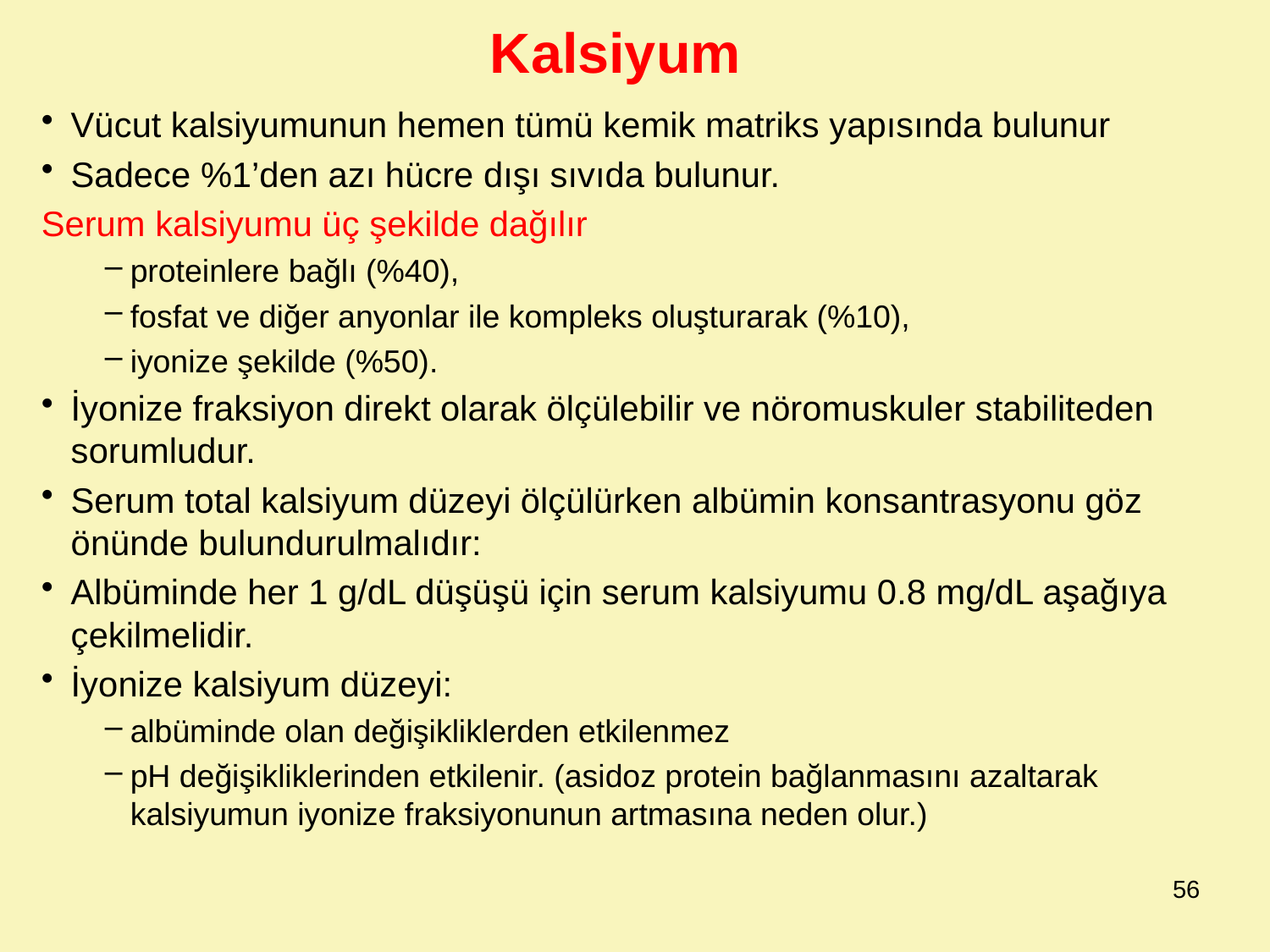

Kalsiyum
Vücut kalsiyumunun hemen tümü kemik matriks yapısında bulunur
Sadece %1’den azı hücre dışı sıvıda bulunur.
Serum kalsiyumu üç şekilde dağılır
proteinlere bağlı (%40),
fosfat ve diğer anyonlar ile kompleks oluşturarak (%10),
iyonize şekilde (%50).
İyonize fraksiyon direkt olarak ölçülebilir ve nöromuskuler stabiliteden sorumludur.
Serum total kalsiyum düzeyi ölçülürken albümin konsantrasyonu göz önünde bulundurulmalıdır:
Albüminde her 1 g/dL düşüşü için serum kalsiyumu 0.8 mg/dL aşağıya çekilmelidir.
İyonize kalsiyum düzeyi:
albüminde olan değişikliklerden etkilenmez
pH değişikliklerinden etkilenir. (asidoz protein bağlanmasını azaltarak kalsiyumun iyonize fraksiyonunun artmasına neden olur.)
56